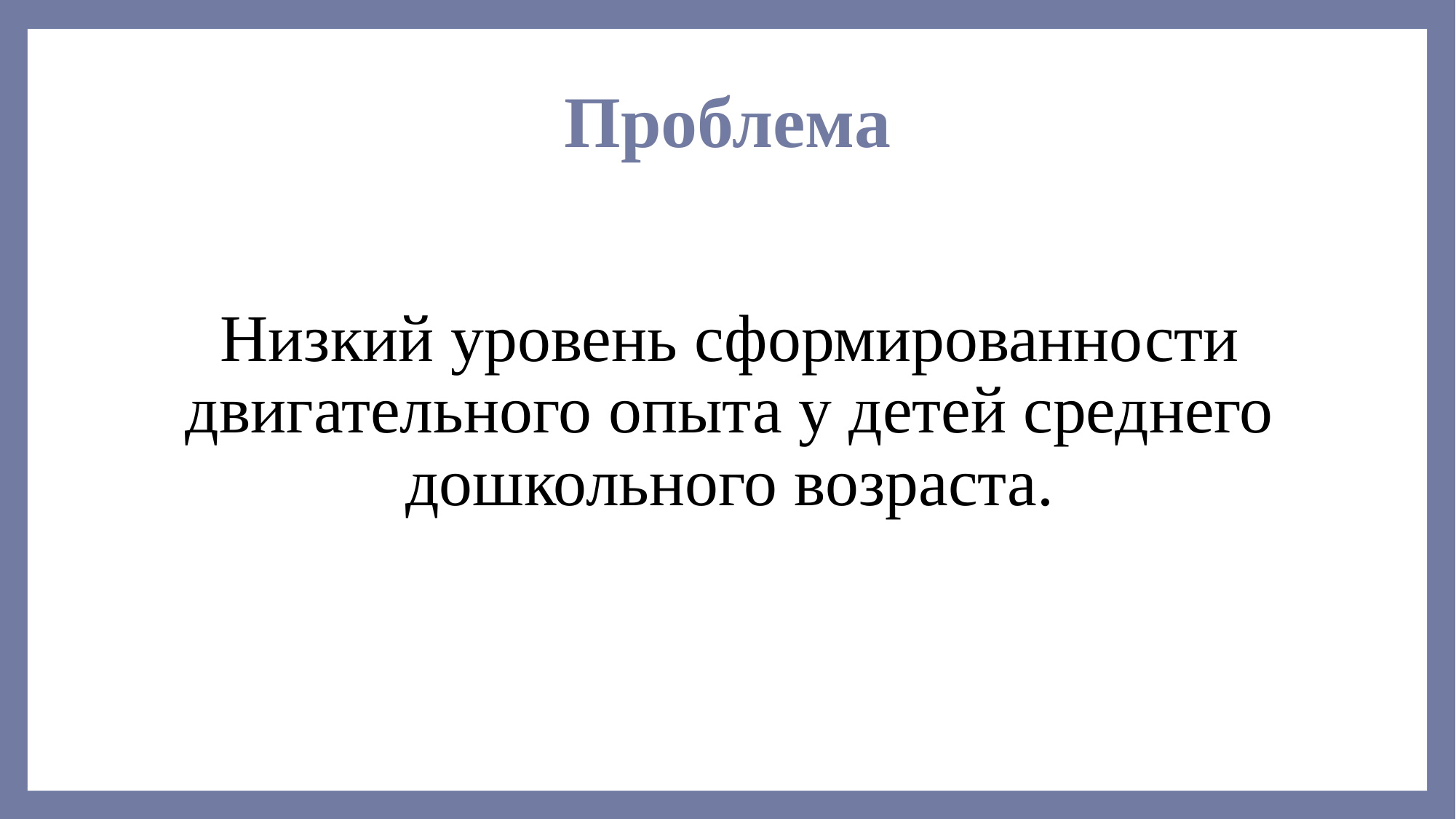

# Проблема
Низкий уровень сформированности двигательного опыта у детей среднего дошкольного возраста.